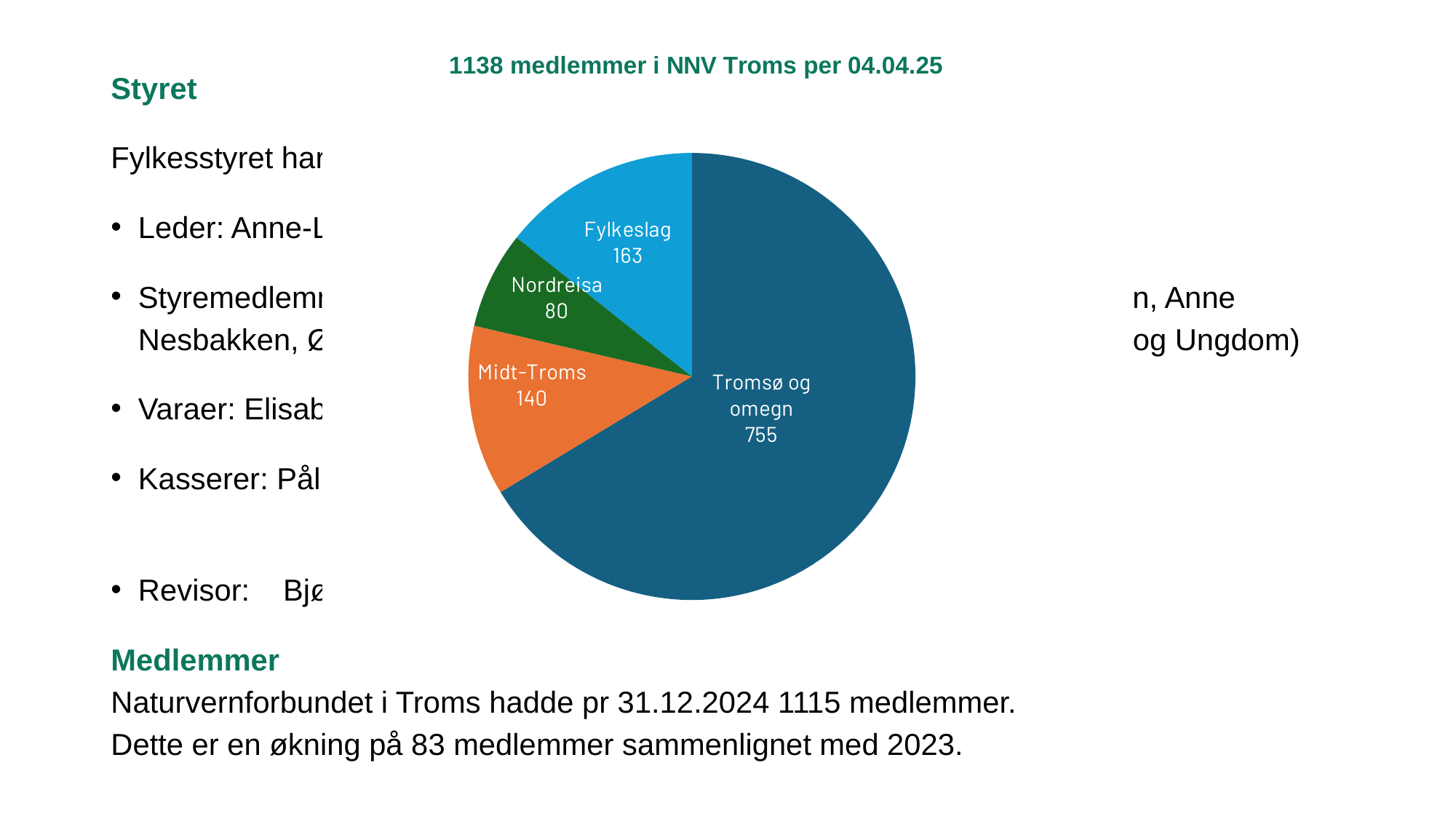

### Chart: 1138 medlemmer i NNV Troms per 04.04.25

| Category | Medlemmer |
|---|---|
| Tromsø og omegn | 755.0 |
| Midt-Troms | 140.0 |
| Nordreisa | 80.0 |
| Fylkeslag | 163.0 |
Styret
Fylkesstyret har holdt 13 styremøter, og har bestått av:
Leder: Anne-Lise Mortensen
Styremedlemmer: Ivar Bjørklund, Ragnhild Enoksen, Per Inge Guneriussen, Anne Nesbakken, Øyvind Ravna, Benedicte Rørholt og Kimi Nie-Nilssen (Natur og Ungdom)
Varaer: Elisabeth Kjæreng og Barbara Wögele
Kasserer: Pål Moddi Lue 01.01.24 – 30.06.24
	           Fylkessekretær Kristin Dahl overtok 01.07.24
Revisor:    Bjørnulf Alvheim
Medlemmer
Naturvernforbundet i Troms hadde pr 31.12.2024 1115 medlemmer.
Dette er en økning på 83 medlemmer sammenlignet med 2023.